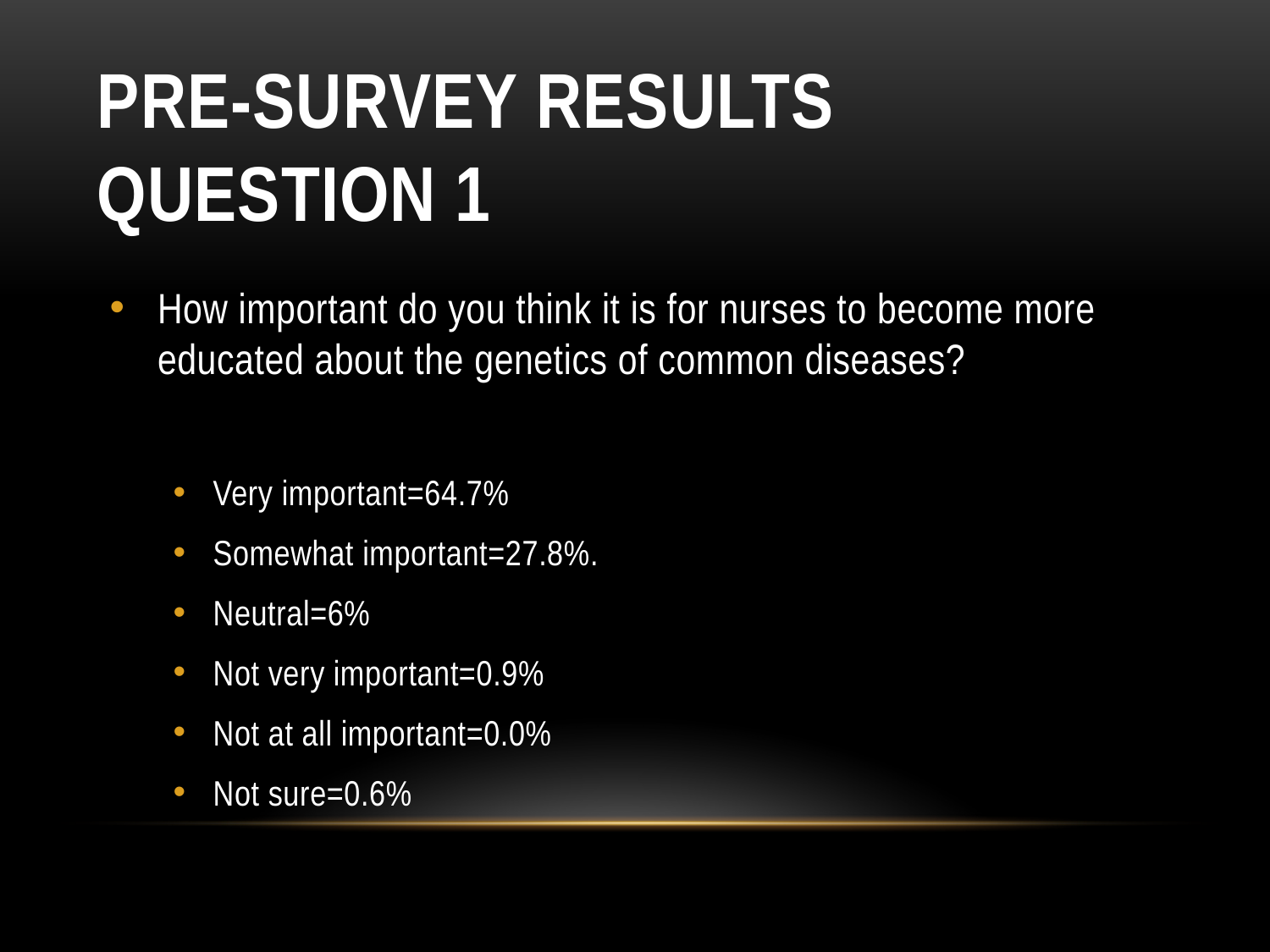

# Pre-Survey Results Question 1
How important do you think it is for nurses to become more educated about the genetics of common diseases?

Very important=64.7%
Somewhat important=27.8%.
Neutral=6%
Not very important=0.9%
Not at all important=0.0%
Not sure=0.6%